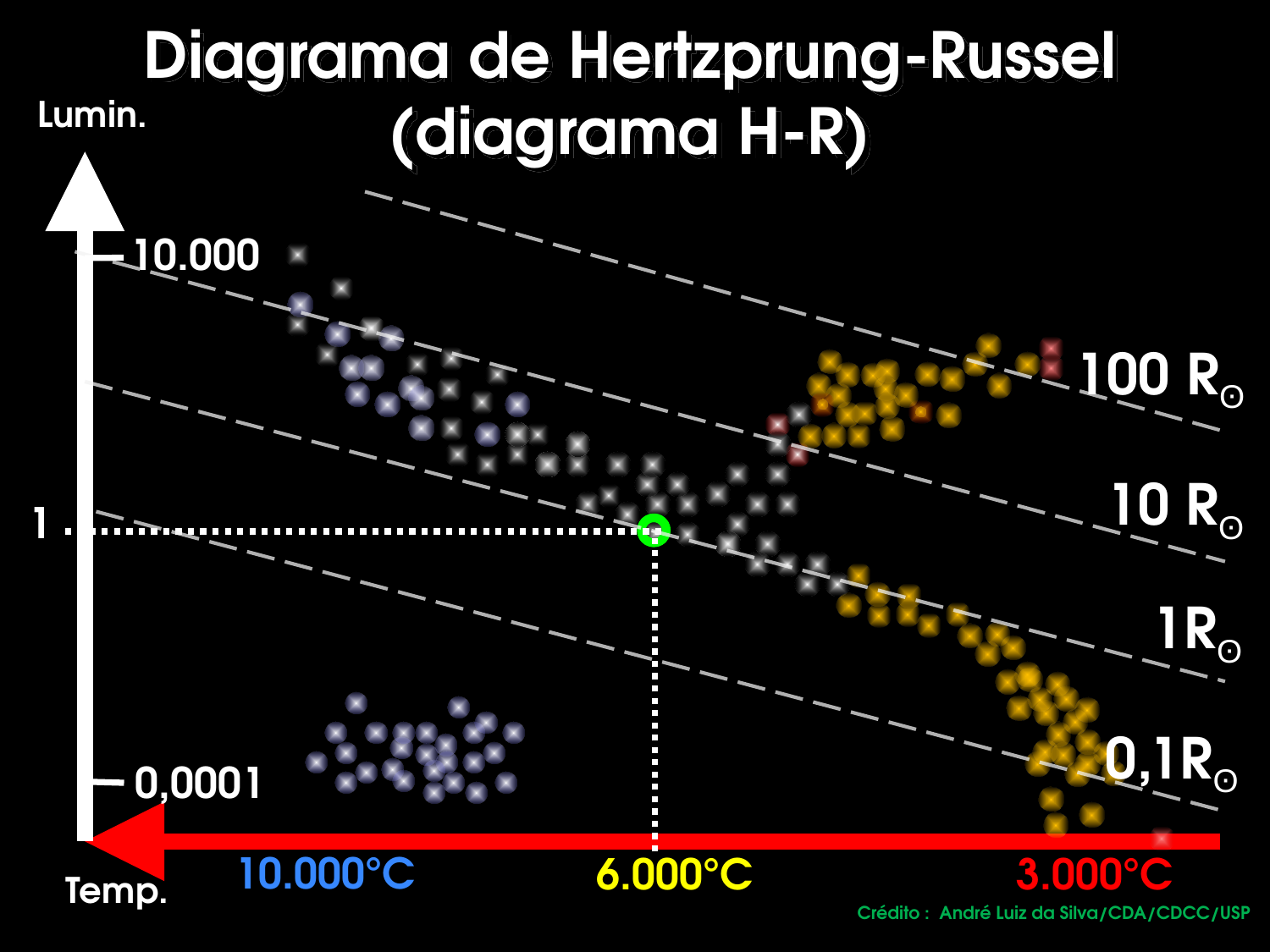

Diagrama de Hertzprung-Russel
(diagrama H-R)
Lumin.
10.000

100 Rʘ

10 Rʘ

1

1Rʘ

0,1Rʘ

0,0001

10.000°C
6.000°C
3.000°C
Temp.
Crédito :  André Luiz da Silva/CDA/CDCC/USP